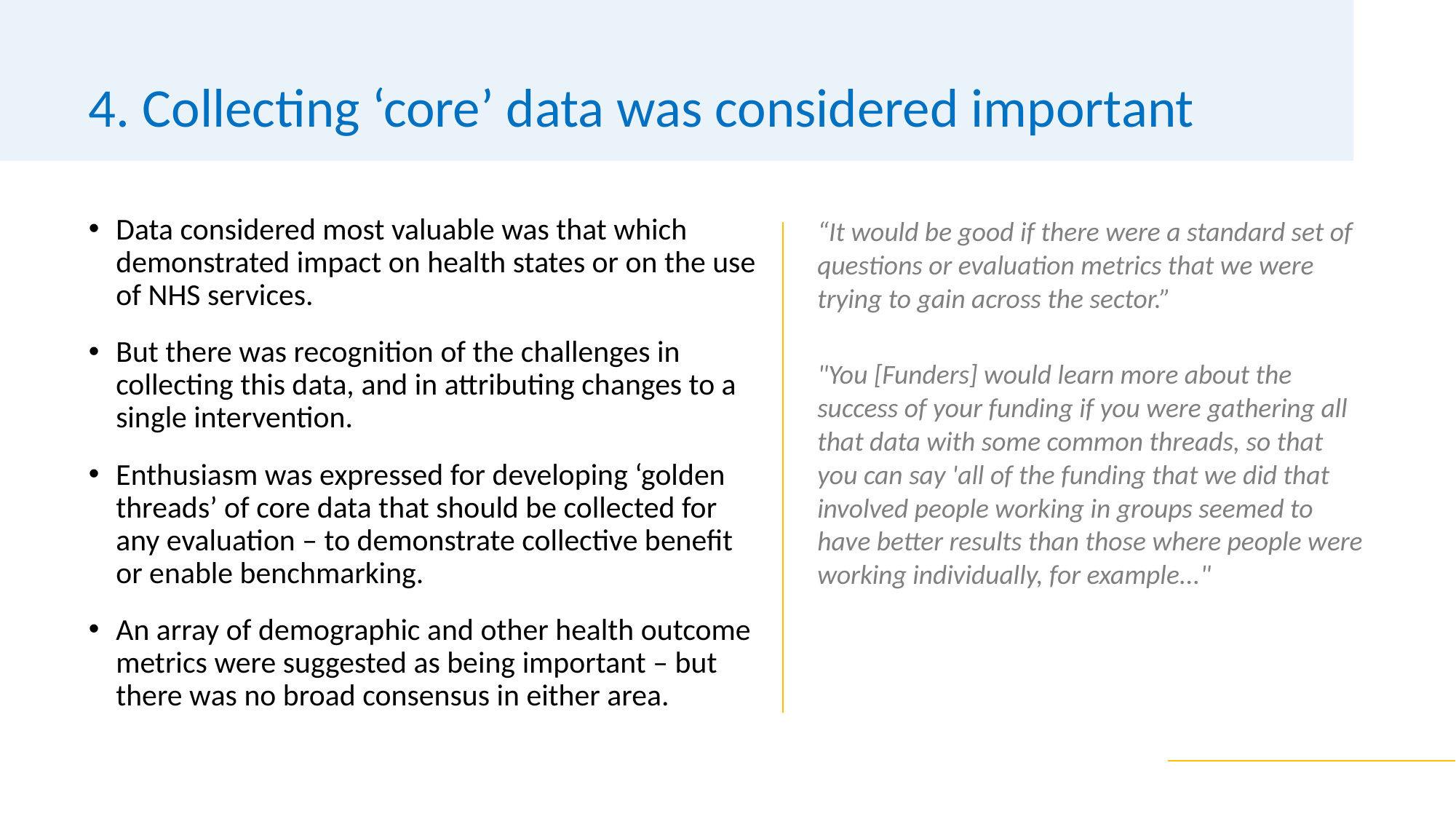

4. Collecting ‘core’ data was considered important
Data considered most valuable was that which demonstrated impact on health states or on the use of NHS services.
But there was recognition of the challenges in collecting this data, and in attributing changes to a single intervention.
Enthusiasm was expressed for developing ‘golden threads’ of core data that should be collected for any evaluation – to demonstrate collective benefit or enable benchmarking.
An array of demographic and other health outcome metrics were suggested as being important – but there was no broad consensus in either area.
“It would be good if there were a standard set of questions or evaluation metrics that we were trying to gain across the sector.”

"You [Funders] would learn more about the success of your funding if you were gathering all that data with some common threads, so that you can say 'all of the funding that we did that involved people working in groups seemed to have better results than those where people were working individually, for example..."